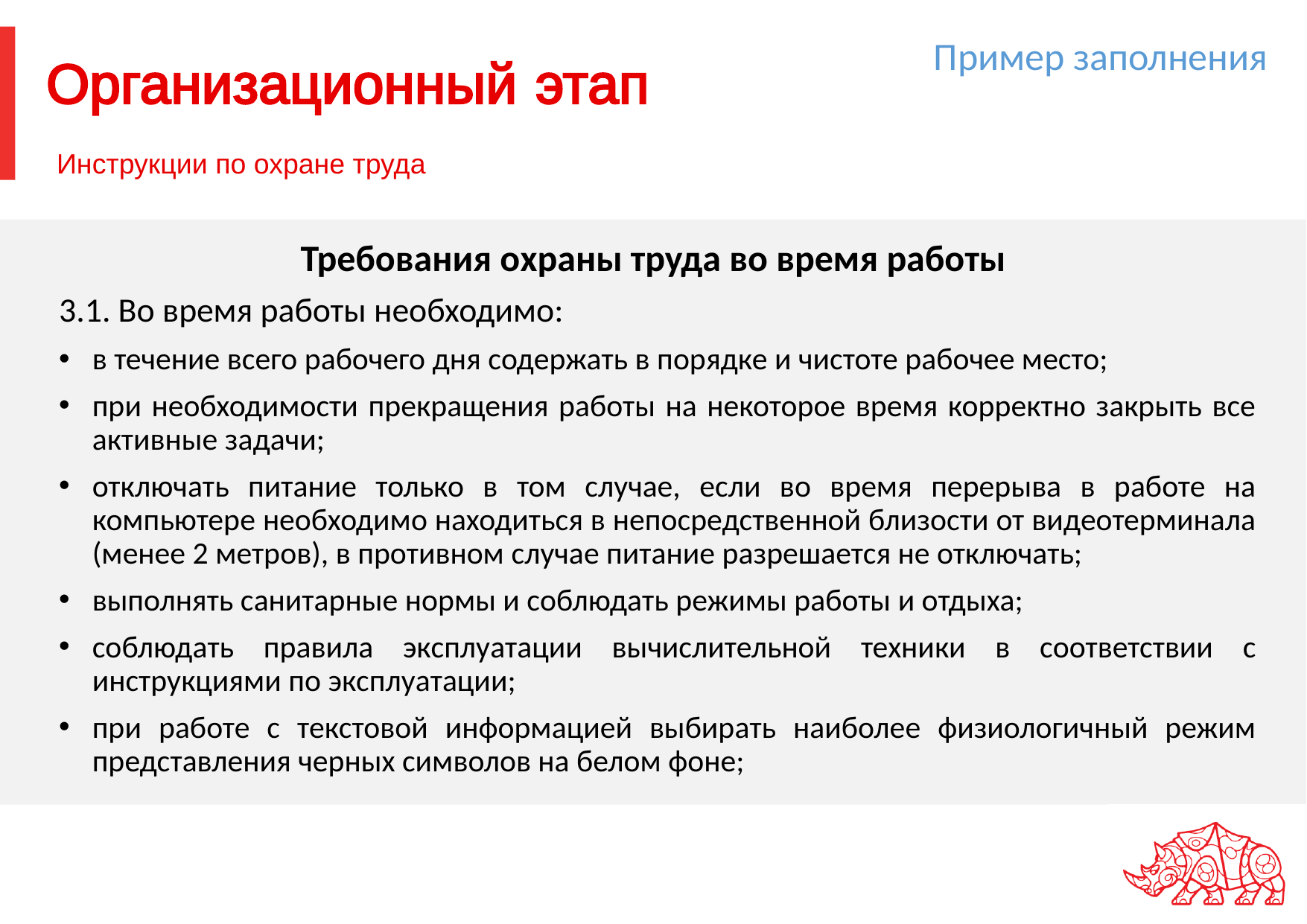

Пример заполнения
Организационный этап
# Инструкции по охране труда
Требования охраны труда во время работы
3.1. Во время работы необходимо:
в течение всего рабочего дня содержать в порядке и чистоте рабочее место;
при необходимости прекращения работы на некоторое время корректно закрыть все активные задачи;
отключать питание только в том случае, если во время перерыва в работе на компьютере необходимо находиться в непосредственной близости от видеотерминала (менее 2 метров), в противном случае питание разрешается не отключать;
выполнять санитарные нормы и соблюдать режимы работы и отдыха;
соблюдать правила эксплуатации вычислительной техники в соответствии с инструкциями по эксплуатации;
при работе с текстовой информацией выбирать наиболее физиологичный режим представления черных символов на белом фоне;